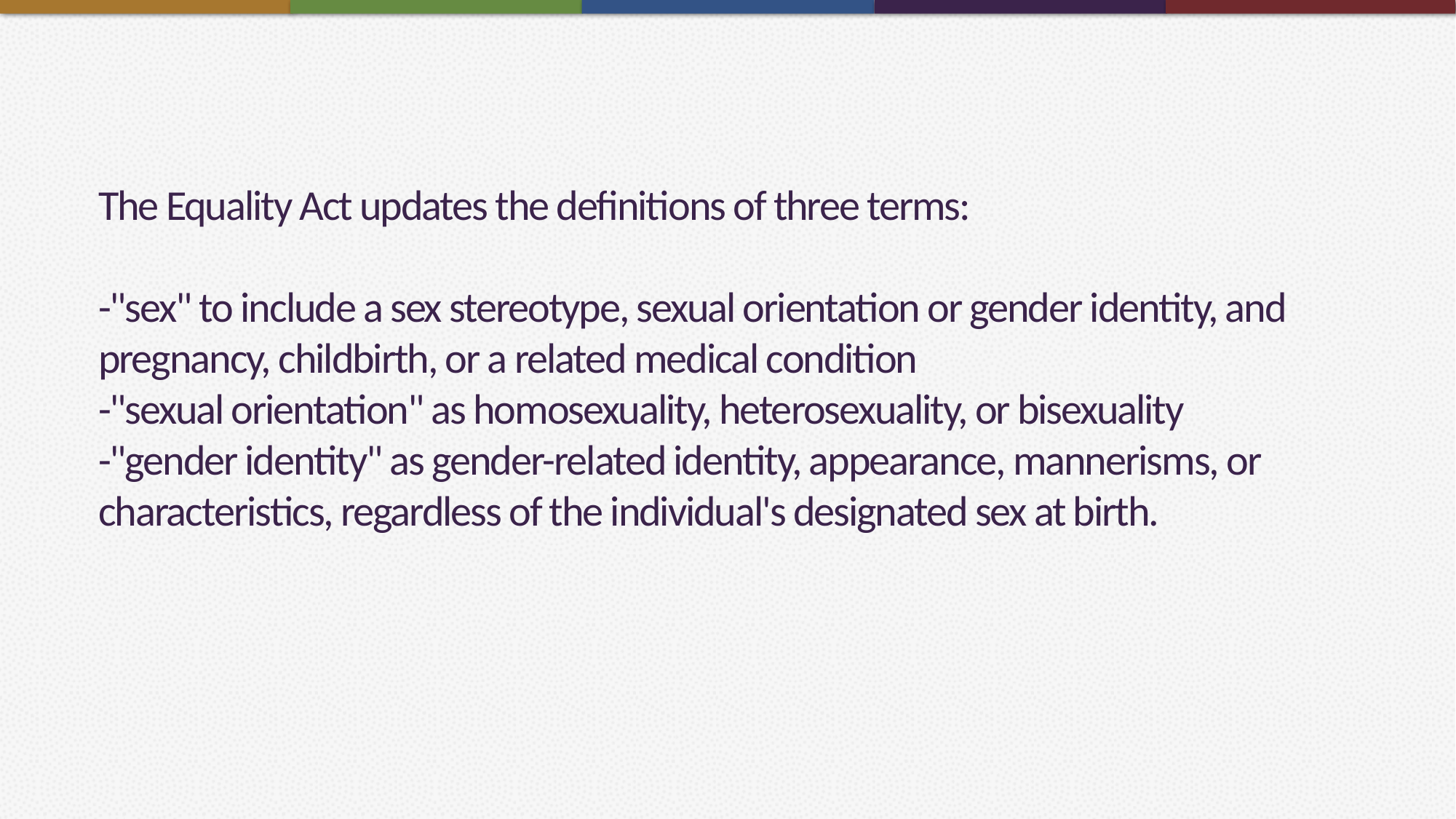

# The Equality Act updates the definitions of three terms: -"sex" to include a sex stereotype, sexual orientation or gender identity, and pregnancy, childbirth, or a related medical condition -"sexual orientation" as homosexuality, heterosexuality, or bisexuality -"gender identity" as gender-related identity, appearance, mannerisms, or characteristics, regardless of the individual's designated sex at birth.